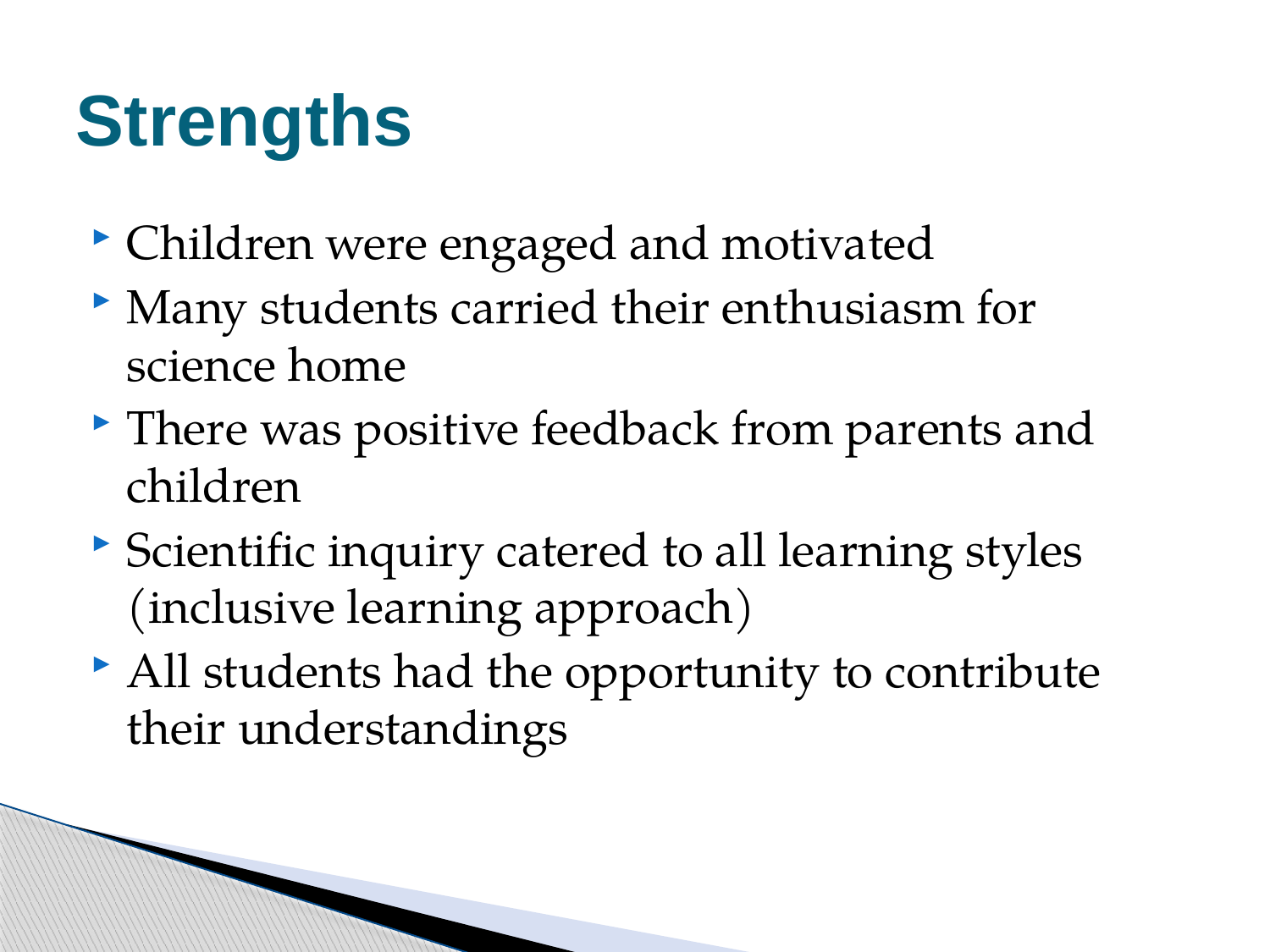

# Strengths
Children were engaged and motivated
Many students carried their enthusiasm for science home
There was positive feedback from parents and children
Scientific inquiry catered to all learning styles (inclusive learning approach)
All students had the opportunity to contribute their understandings